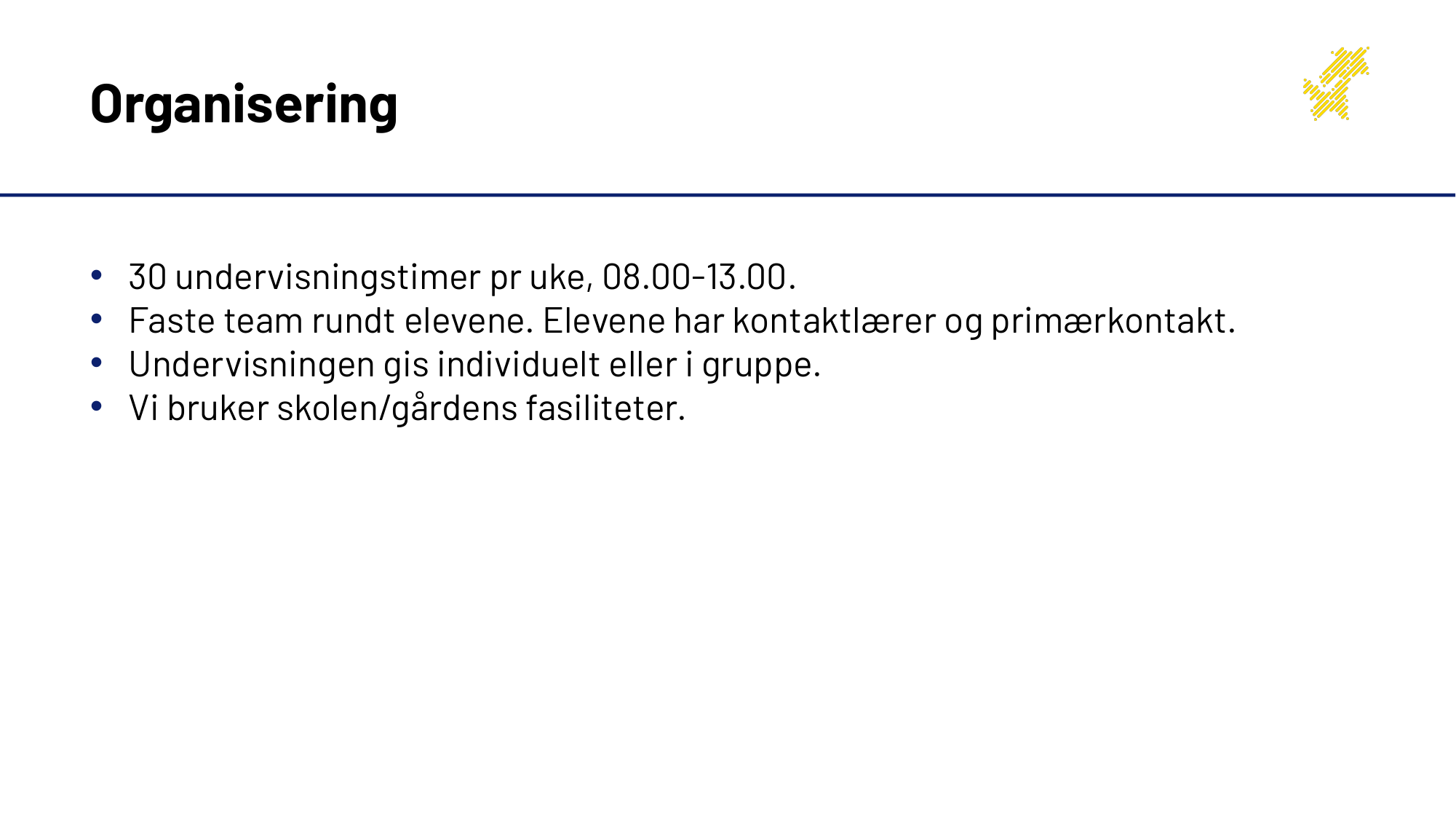

# Organisering
30 undervisningstimer pr uke, 08.00-13.00.
Faste team rundt elevene. Elevene har kontaktlærer og primærkontakt.
Undervisningen gis individuelt eller i gruppe.
Vi bruker skolen/gårdens fasiliteter.